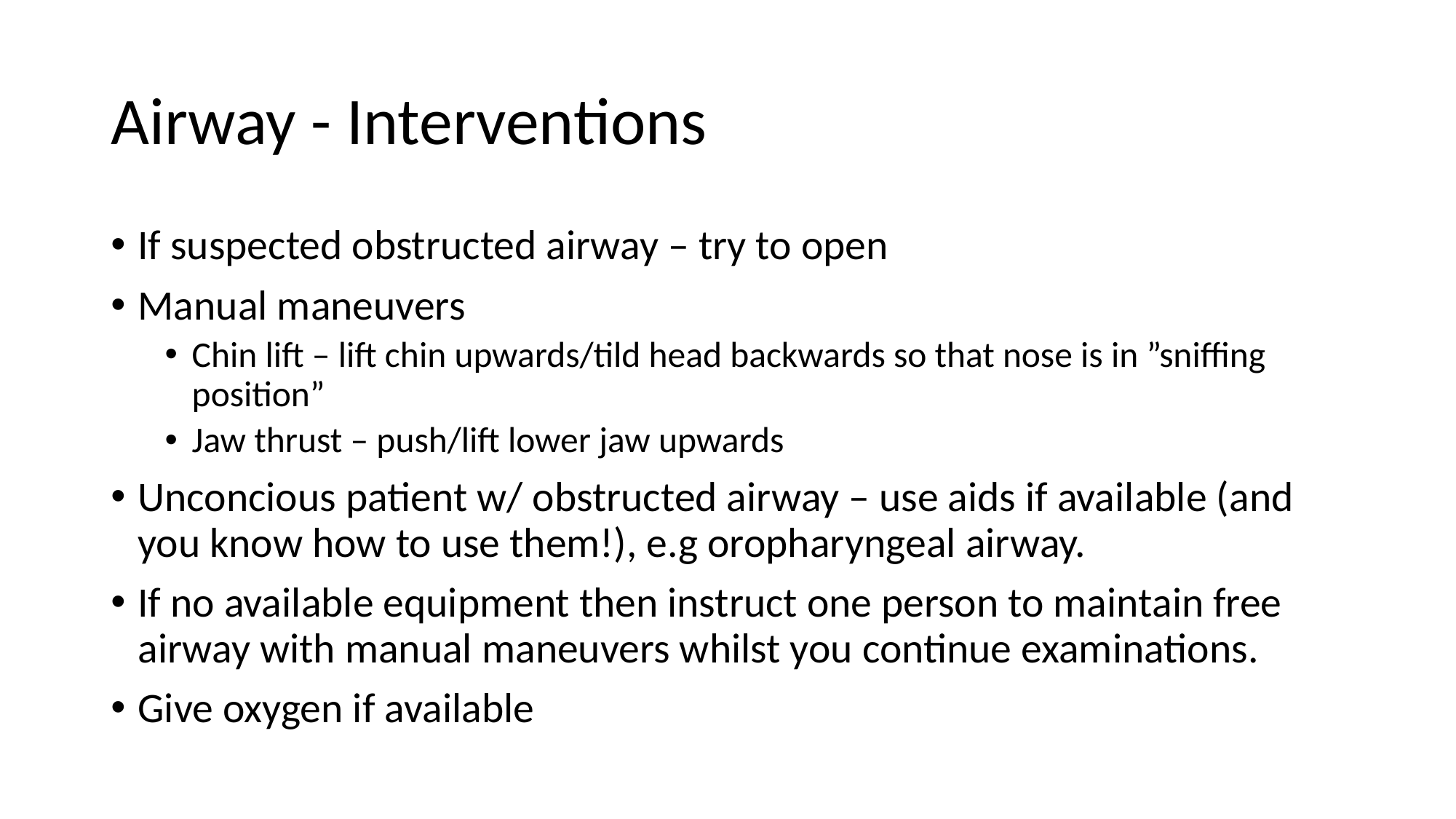

# Airway - Interventions
If suspected obstructed airway – try to open
Manual maneuvers
Chin lift – lift chin upwards/tild head backwards so that nose is in ”sniffing position”
Jaw thrust – push/lift lower jaw upwards
Unconcious patient w/ obstructed airway – use aids if available (and you know how to use them!), e.g oropharyngeal airway.
If no available equipment then instruct one person to maintain free airway with manual maneuvers whilst you continue examinations.
Give oxygen if available